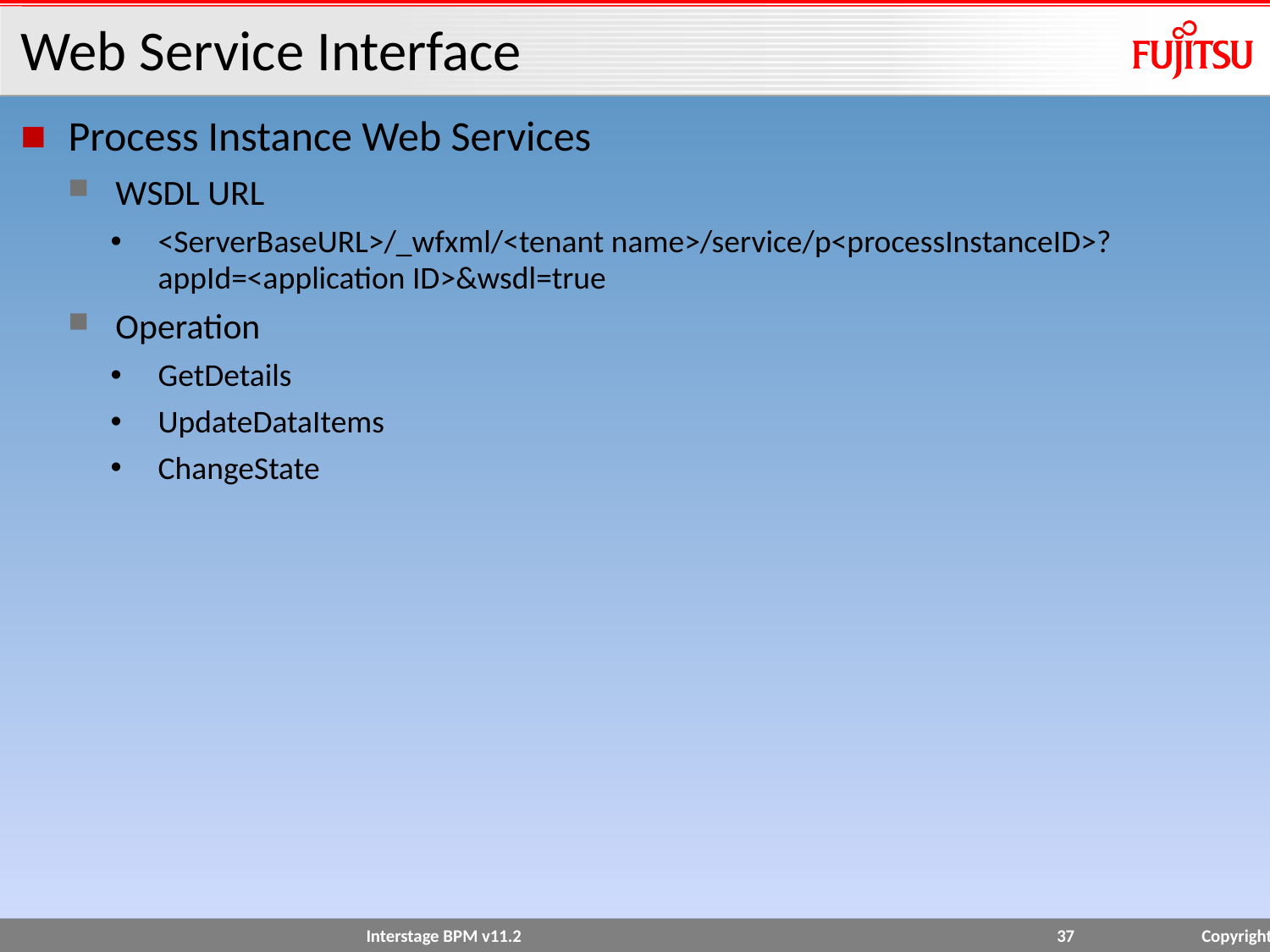

# Web Service Interface
Process Instance Web Services
WSDL URL
<ServerBaseURL>/_wfxml/<tenant name>/service/p<processInstanceID>?appId=<application ID>&wsdl=true
Operation
GetDetails
UpdateDataItems
ChangeState